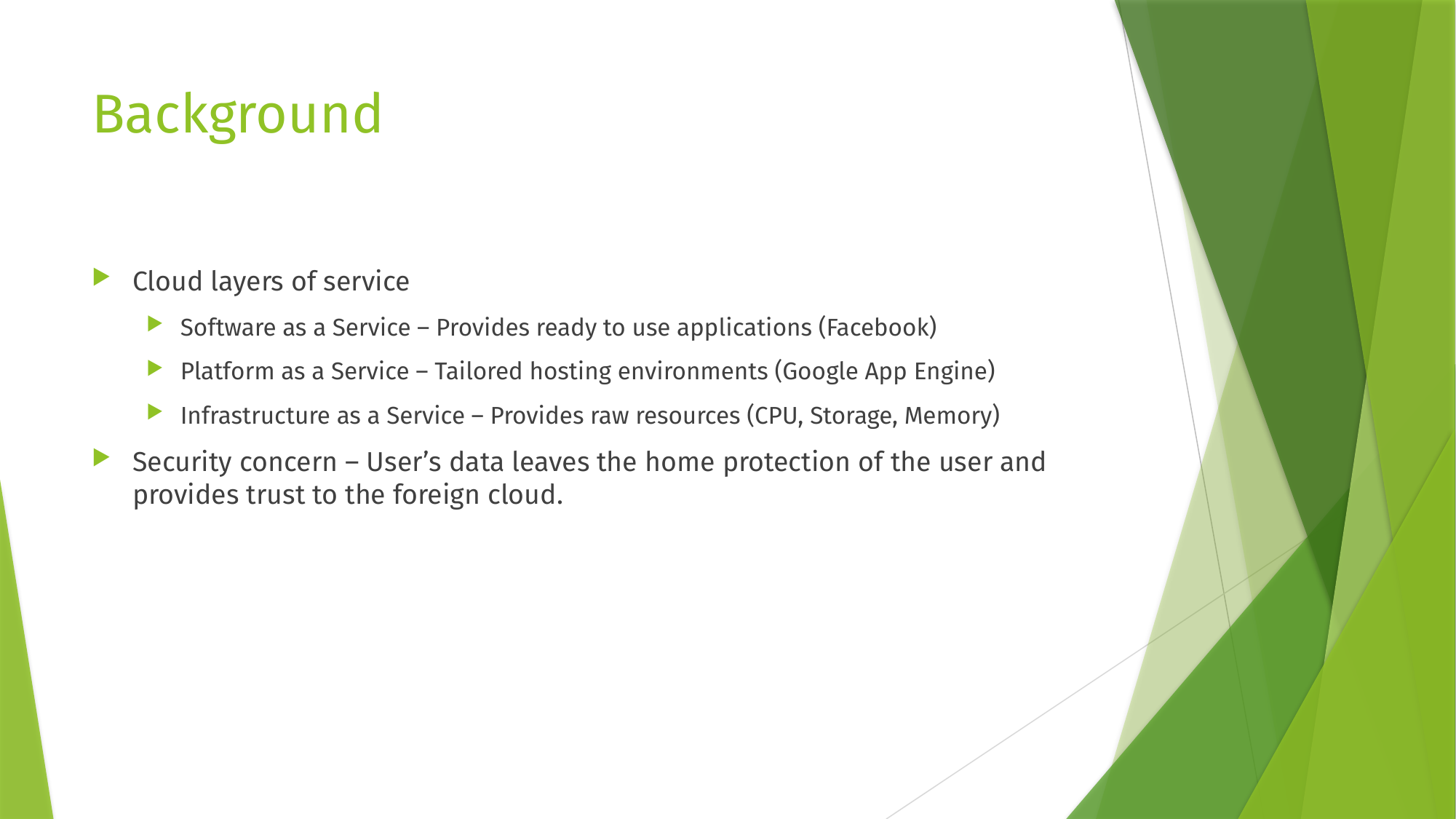

# Background
Cloud layers of service
Software as a Service – Provides ready to use applications (Facebook)
Platform as a Service – Tailored hosting environments (Google App Engine)
Infrastructure as a Service – Provides raw resources (CPU, Storage, Memory)
Security concern – User’s data leaves the home protection of the user and provides trust to the foreign cloud.